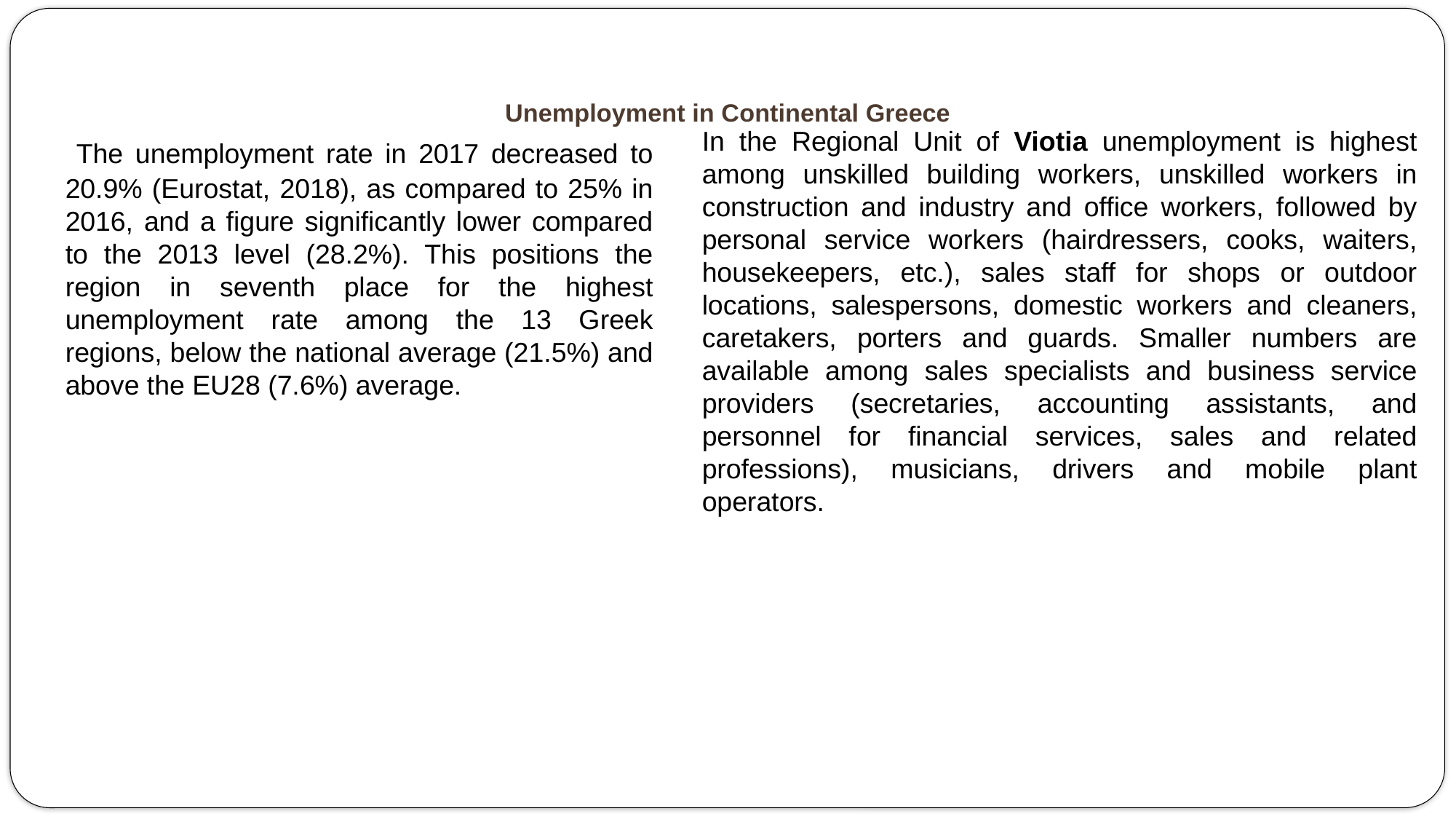

# Unemployment in Continental Greece
 The unemployment rate in 2017 decreased to 20.9% (Eurostat, 2018), as compared to 25% in 2016, and a figure significantly lower compared to the 2013 level (28.2%). This positions the region in seventh place for the highest unemployment rate among the 13 Greek regions, below the national average (21.5%) and above the EU28 (7.6%) average.
In the Regional Unit of Viotia unemployment is highest among unskilled building workers, unskilled workers in construction and industry and office workers, followed by personal service workers (hairdressers, cooks, waiters, housekeepers, etc.), sales staff for shops or outdoor locations, salespersons, domestic workers and cleaners, caretakers, porters and guards. Smaller numbers are available among sales specialists and business service providers (secretaries, accounting assistants, and personnel for financial services, sales and related professions), musicians, drivers and mobile plant operators.